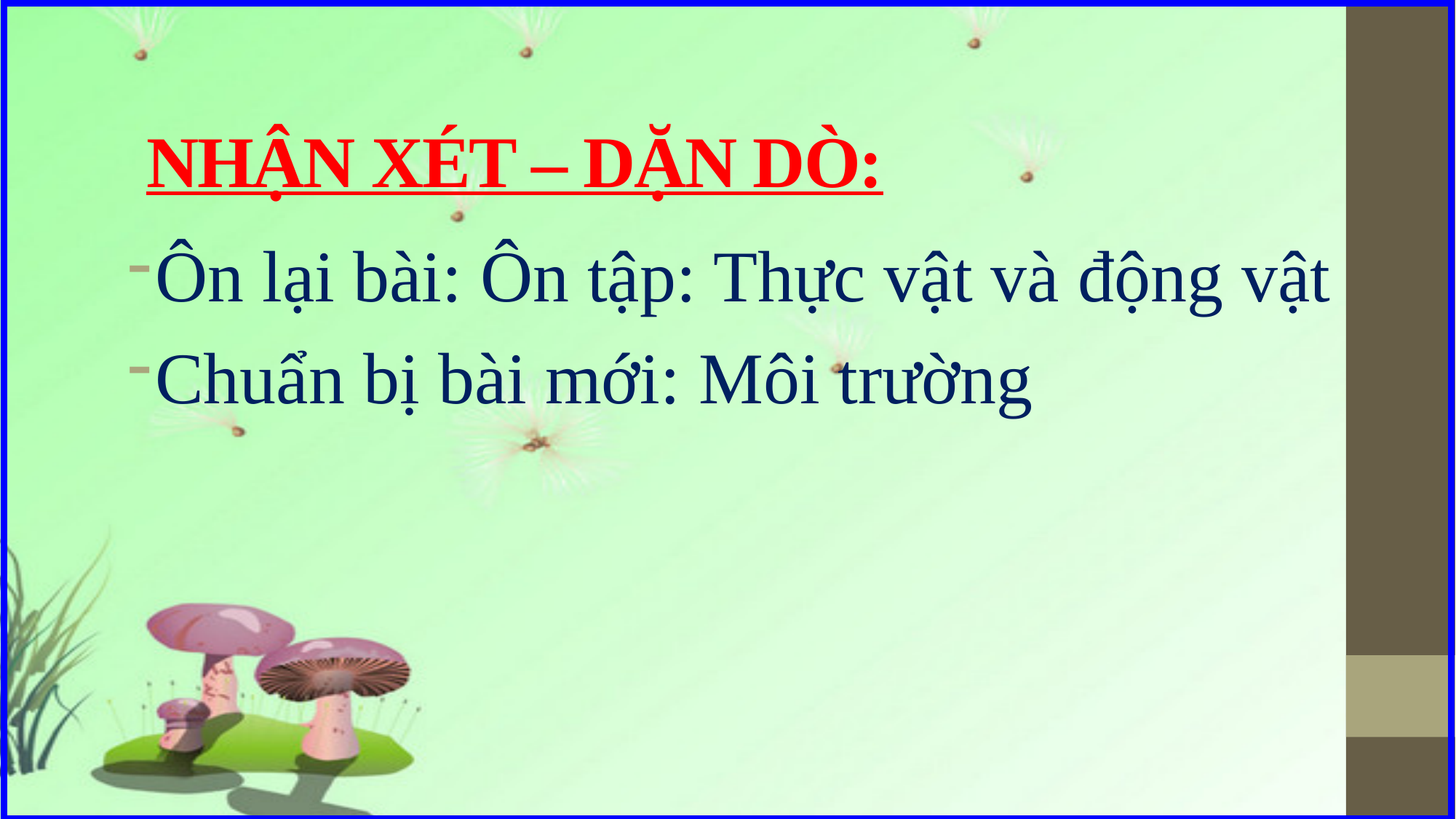

# NHẬN XÉT – DẶN DÒ:
Ôn lại bài: Ôn tập: Thực vật và động vật
Chuẩn bị bài mới: Môi trường